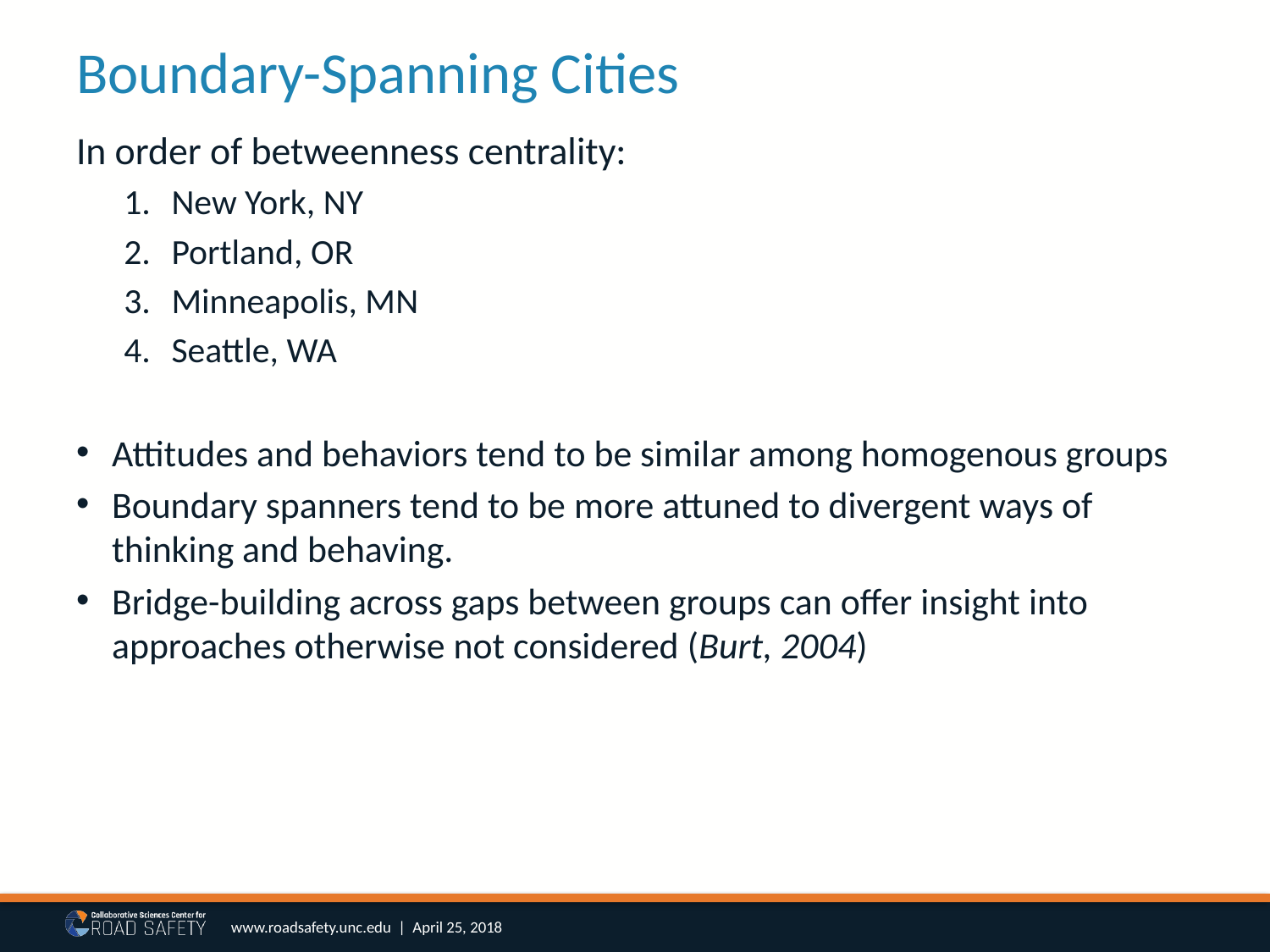

# Boundary-Spanning Cities
In order of betweenness centrality:
New York, NY
Portland, OR
Minneapolis, MN
Seattle, WA

Attitudes and behaviors tend to be similar among homogenous groups
Boundary spanners tend to be more attuned to divergent ways of thinking and behaving.
Bridge-building across gaps between groups can offer insight into approaches otherwise not considered (Burt, 2004)
www.roadsafety.unc.edu  |  April 25, 2018